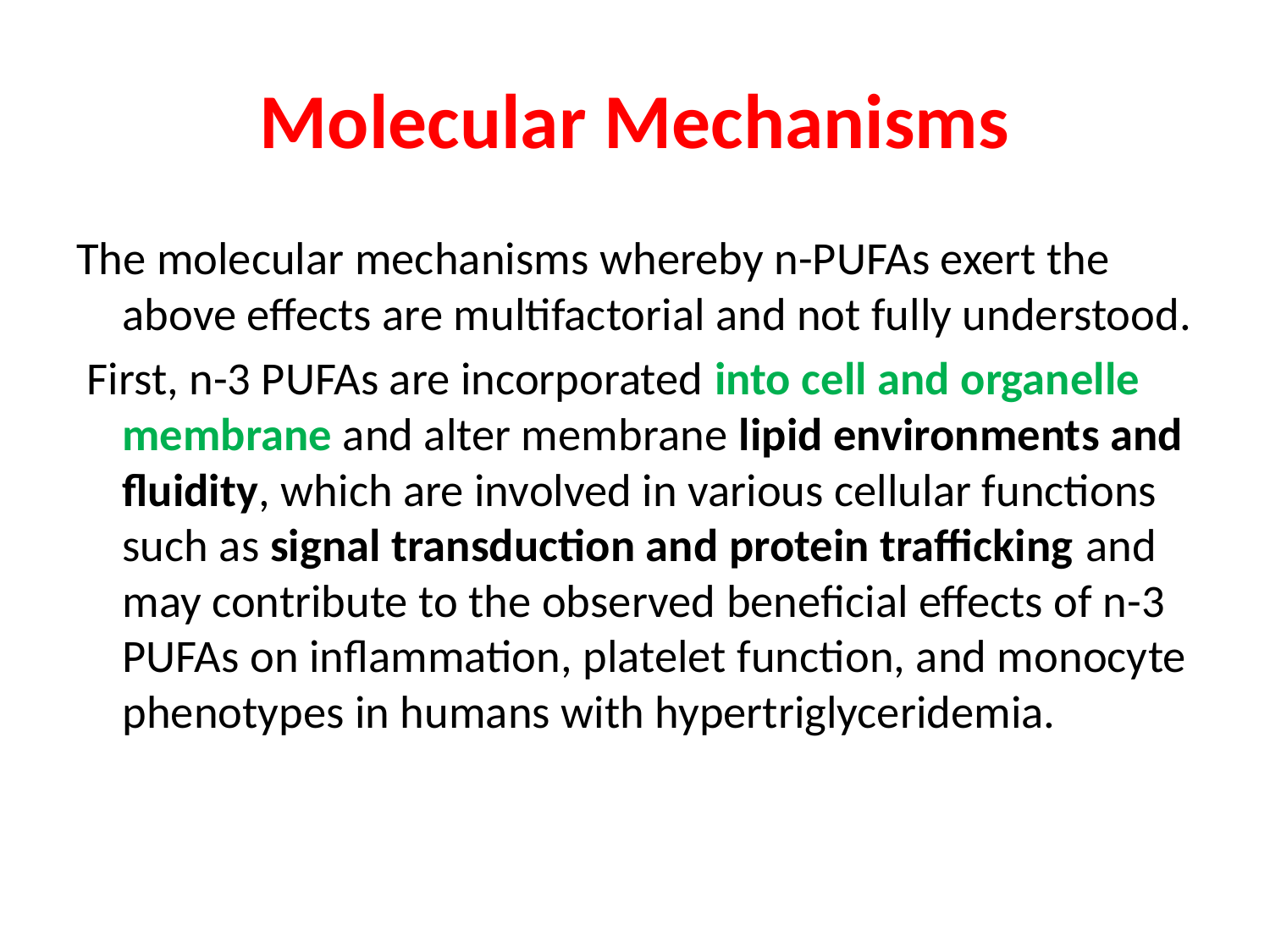

# Molecular Mechanisms
The molecular mechanisms whereby n-PUFAs exert the above effects are multifactorial and not fully understood.
 First, n-3 PUFAs are incorporated into cell and organelle membrane and alter membrane lipid environments and fluidity, which are involved in various cellular functions such as signal transduction and protein trafficking and may contribute to the observed beneficial effects of n-3 PUFAs on inflammation, platelet function, and monocyte phenotypes in humans with hypertriglyceridemia.